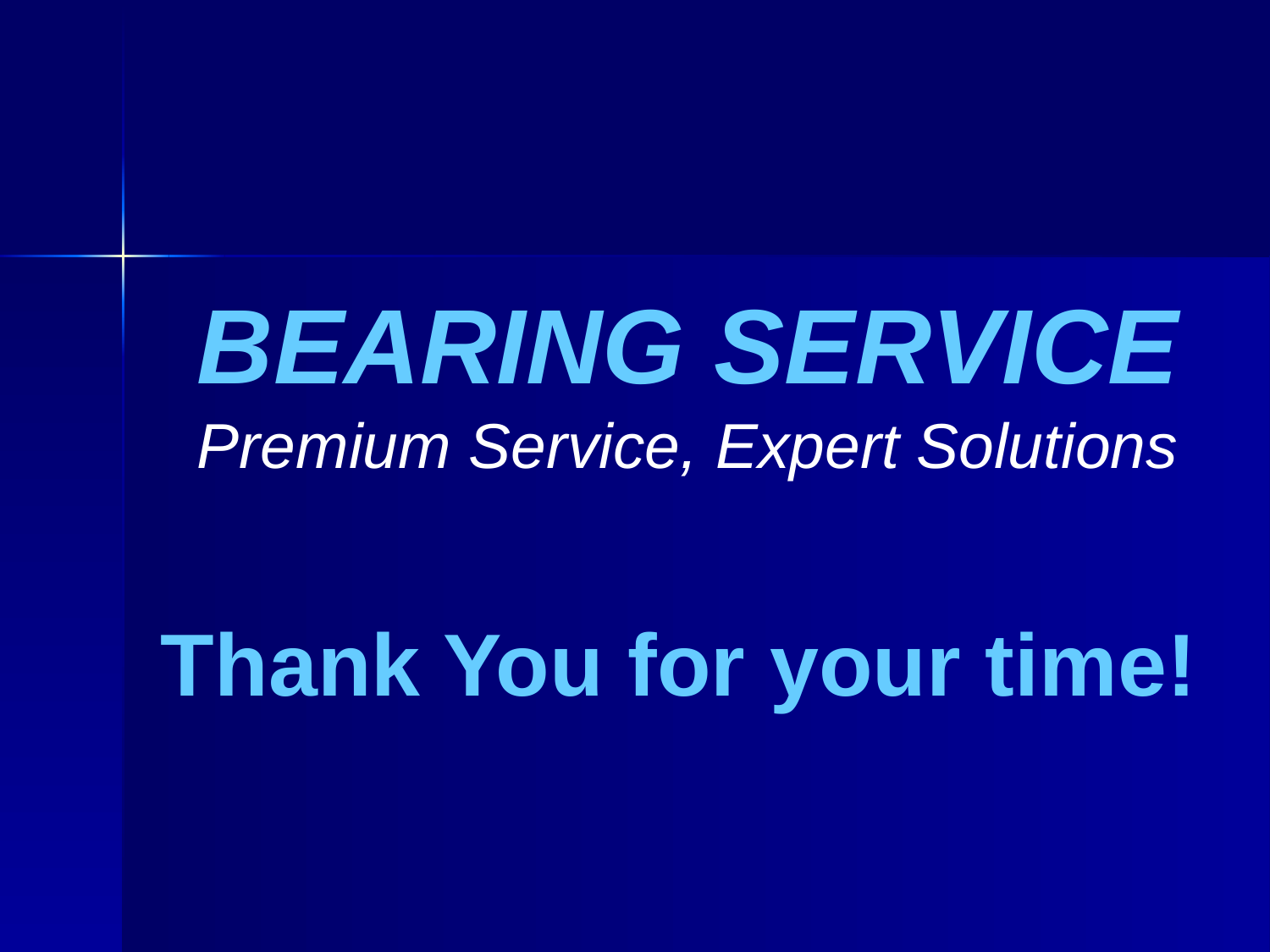

# BEARING SERVICE Premium Service, Expert Solutions

Thank You for your time!